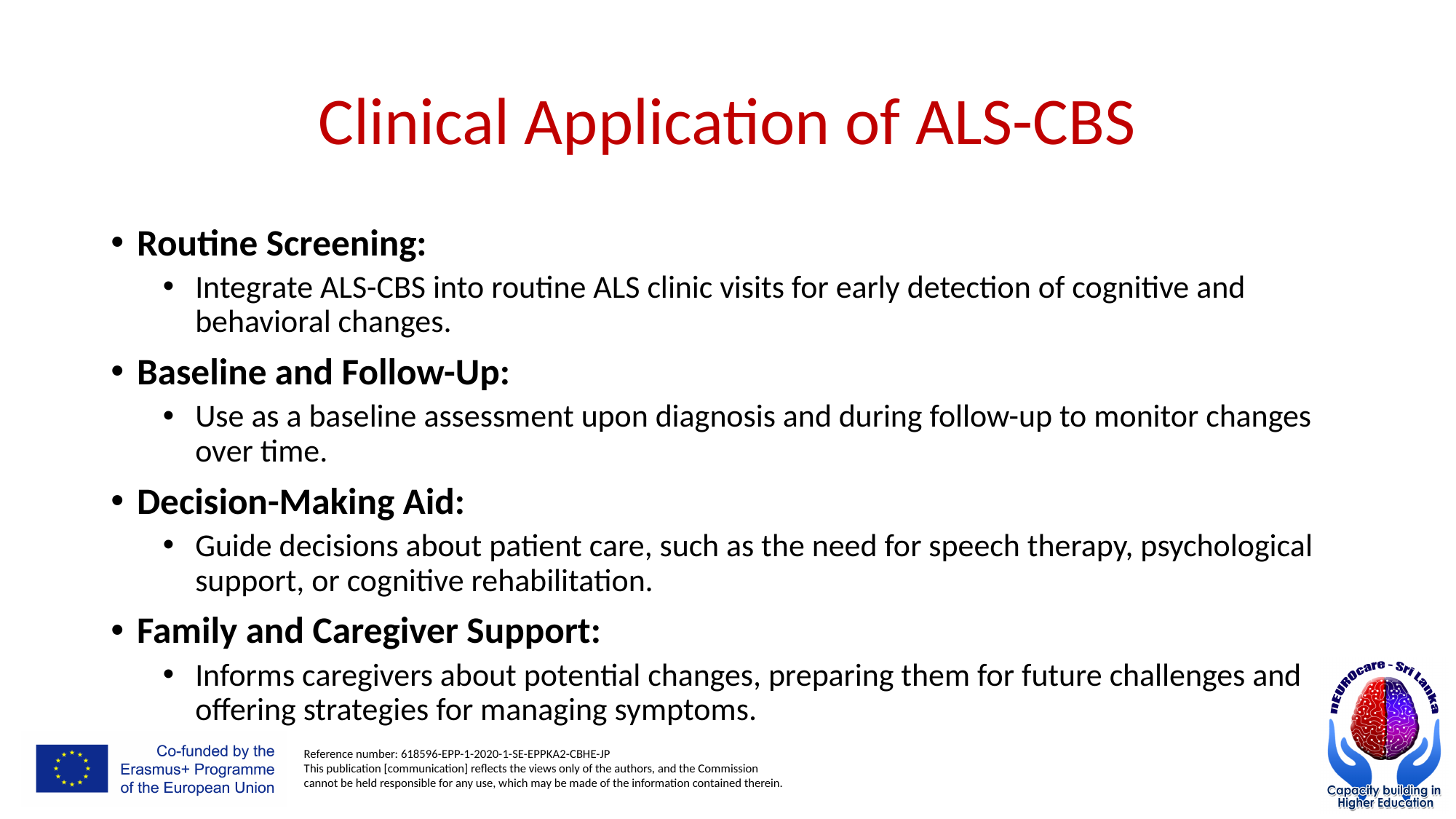

# Clinical Application of ALS-CBS
Routine Screening:
Integrate ALS-CBS into routine ALS clinic visits for early detection of cognitive and behavioral changes.
Baseline and Follow-Up:
Use as a baseline assessment upon diagnosis and during follow-up to monitor changes over time.
Decision-Making Aid:
Guide decisions about patient care, such as the need for speech therapy, psychological support, or cognitive rehabilitation.
Family and Caregiver Support:
Informs caregivers about potential changes, preparing them for future challenges and offering strategies for managing symptoms.